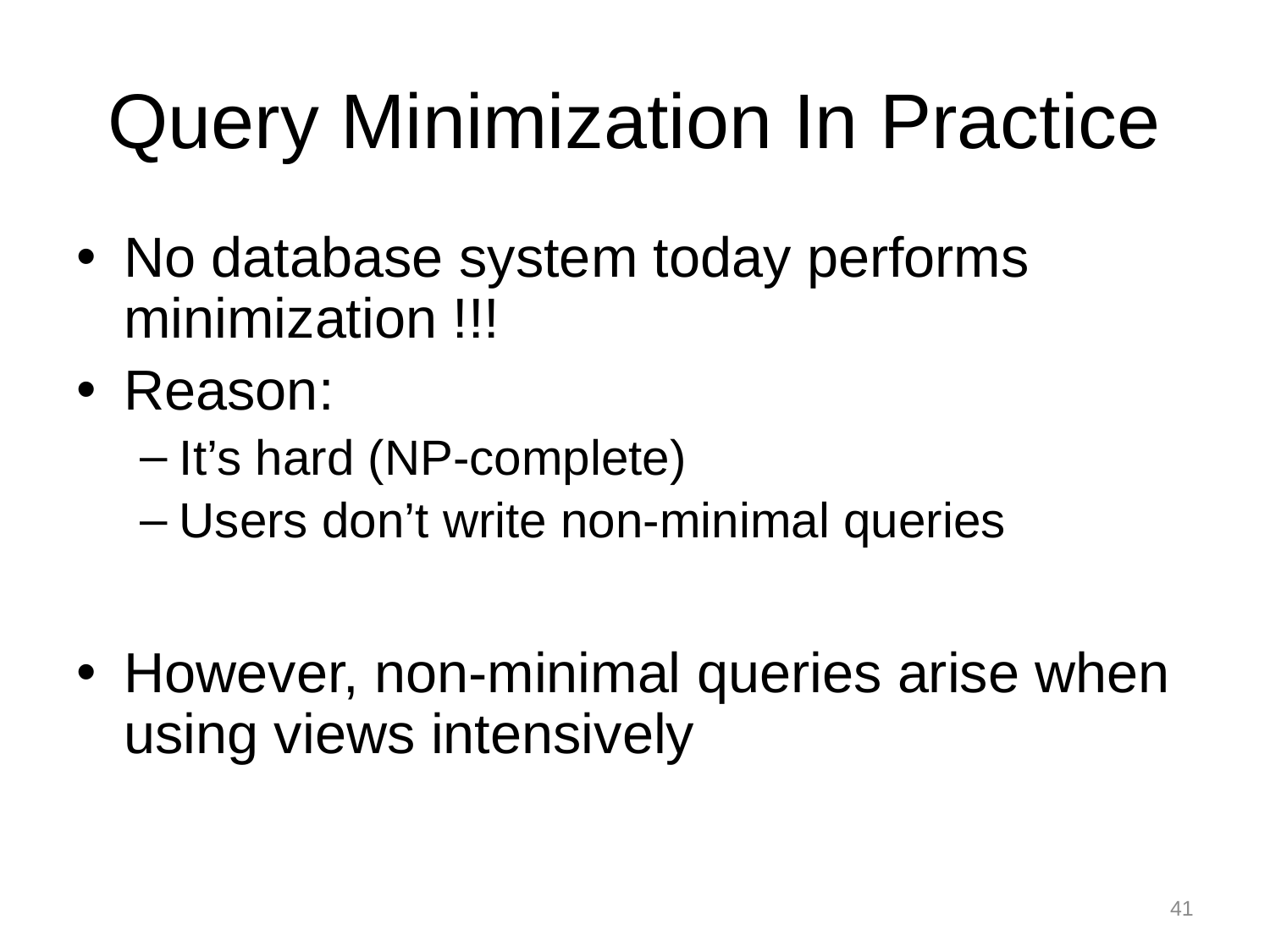

# Query Minimization In Practice
No database system today performs minimization !!!
Reason:
It’s hard (NP-complete)
Users don’t write non-minimal queries

However, non-minimal queries arise when using views intensively
41